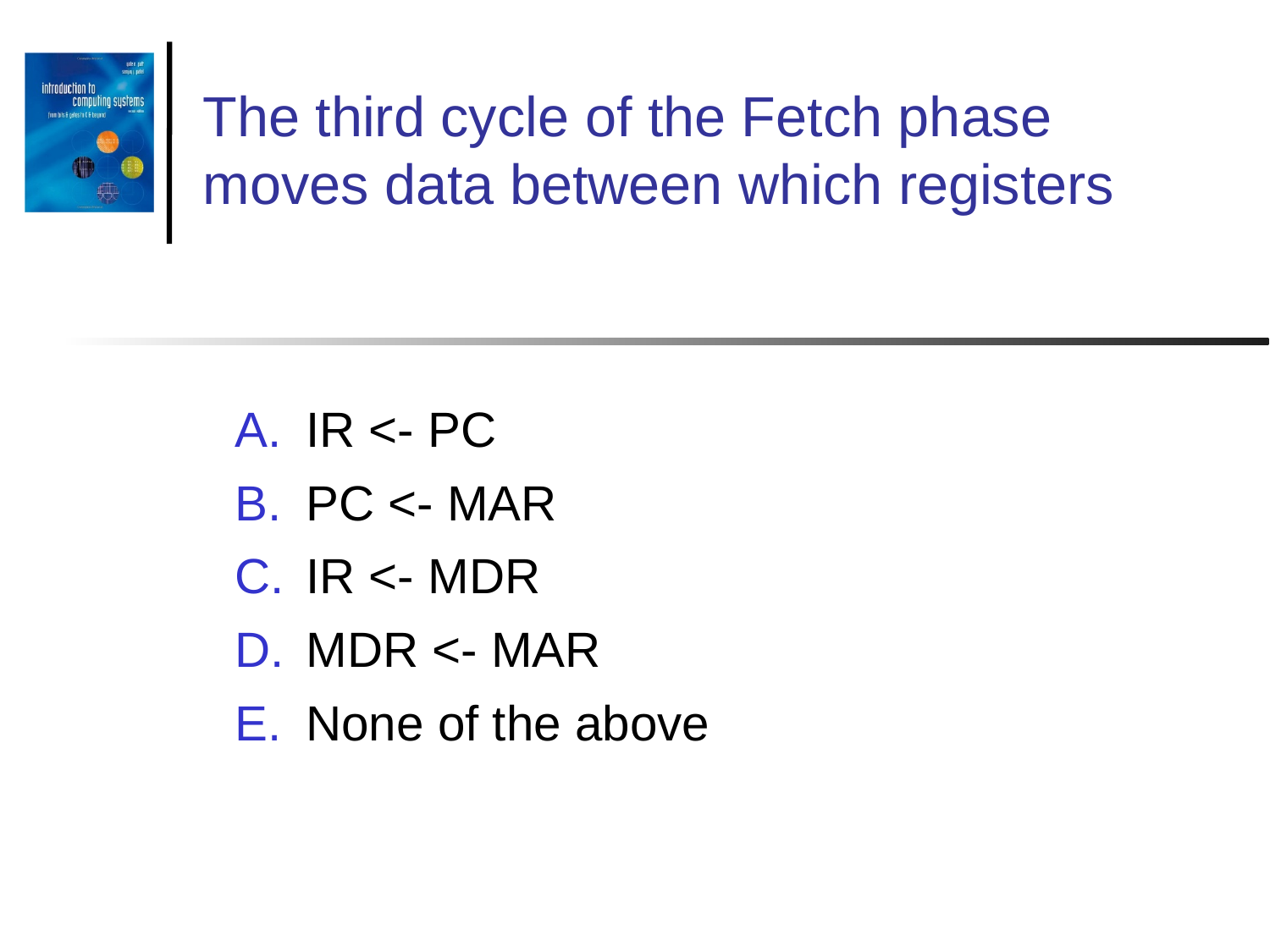

The third cycle of the Fetch phase moves data between which registers
IR <- PC
PC <- MAR
IR <- MDR
MDR <- MAR
None of the above